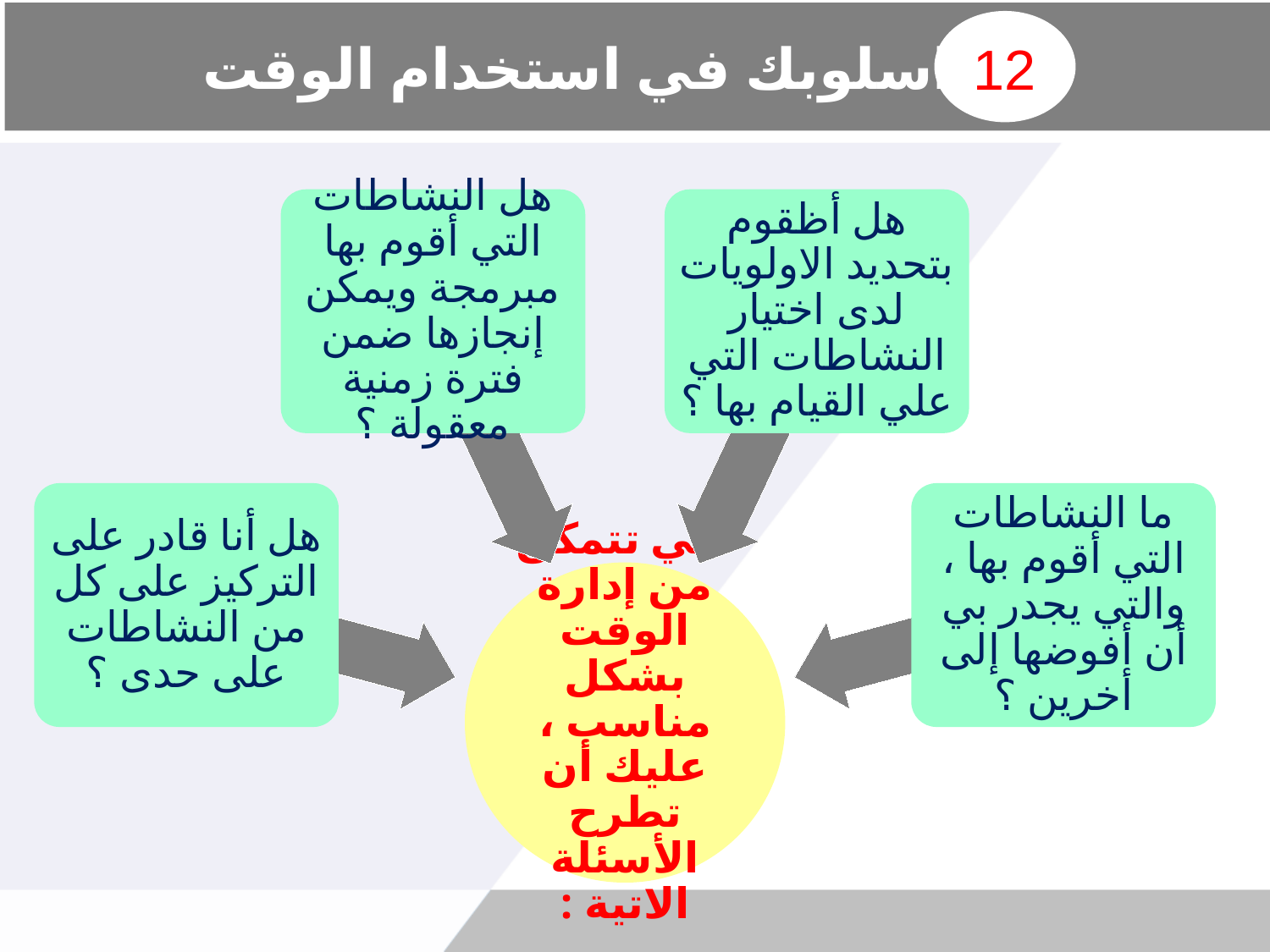

# قيم اسلوبك في استخدام الوقت
12
هل النشاطات التي أقوم بها مبرمجة ويمكن إنجازها ضمن فترة زمنية معقولة ؟
هل أظقوم بتحديد الاولويات لدى اختيار النشاطات التي علي القيام بها ؟

هل أنا قادر على التركيز على كل من النشاطات على حدى ؟
ما النشاطات التي أقوم بها ، والتي يجدر بي أن أفوضها إلى أخرين ؟
لكي تتمكن من إدارة الوقت بشكل مناسب ، عليك أن تطرح الأسئلة الاتية :